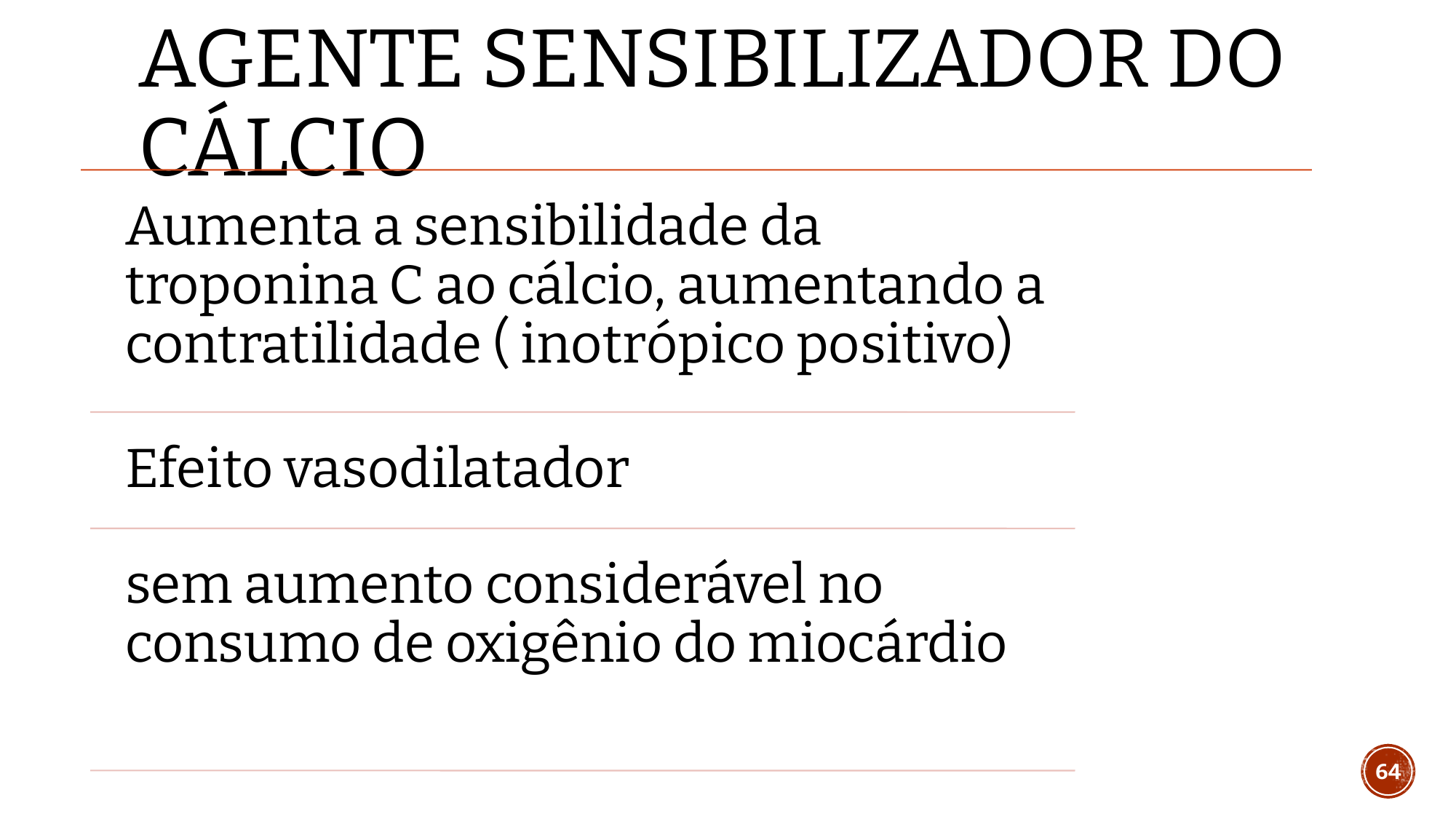

# Agente sensibilizador do cálcio

Aumenta a sensibilidade da troponina C ao cálcio, aumentando a contratilidade ( inotrópico positivo)
Efeito vasodilatador
sem aumento considerável no consumo de oxigênio do miocárdio
64